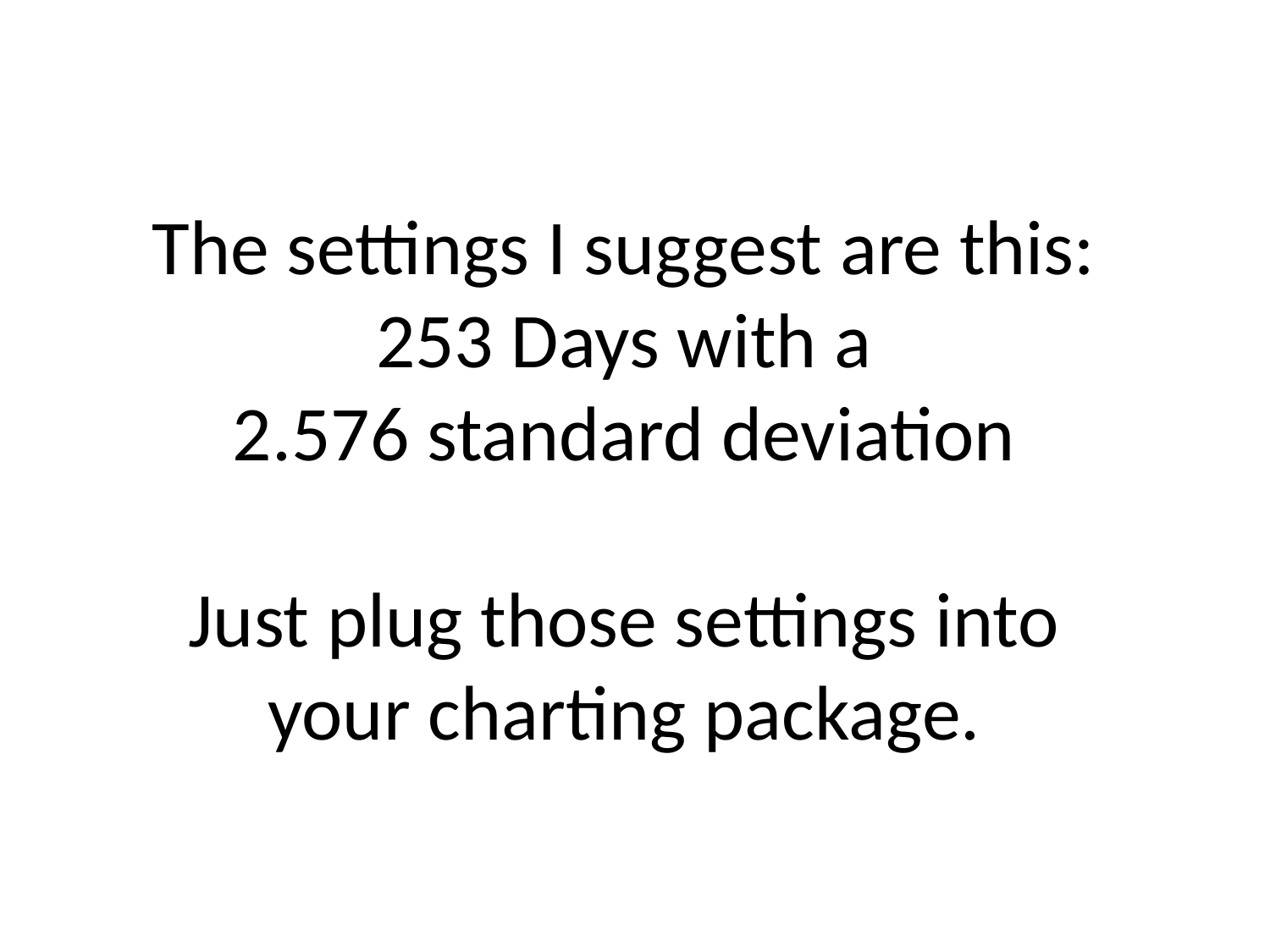

# The settings I suggest are this: 253 Days with a 2.576 standard deviation Just plug those settings into your charting package.